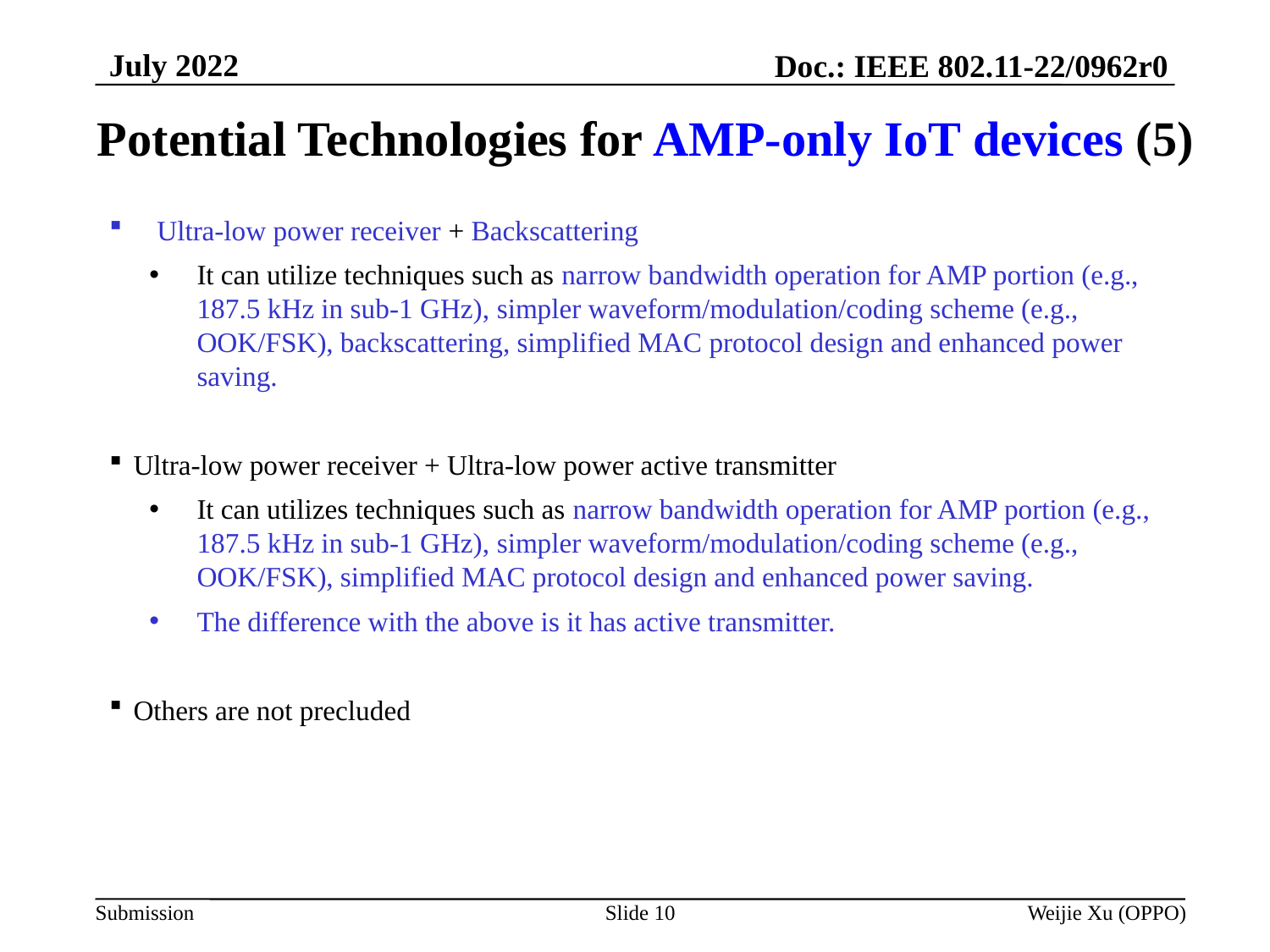

July 2022
Doc.: IEEE 802.11-22/0962r0
# Potential Technologies for AMP-only IoT devices (5)
Ultra-low power receiver + Backscattering
It can utilize techniques such as narrow bandwidth operation for AMP portion (e.g., 187.5 kHz in sub-1 GHz), simpler waveform/modulation/coding scheme (e.g., OOK/FSK), backscattering, simplified MAC protocol design and enhanced power saving.

Ultra-low power receiver + Ultra-low power active transmitter
It can utilizes techniques such as narrow bandwidth operation for AMP portion (e.g., 187.5 kHz in sub-1 GHz), simpler waveform/modulation/coding scheme (e.g., OOK/FSK), simplified MAC protocol design and enhanced power saving.
The difference with the above is it has active transmitter.

Others are not precluded
Slide 10
Weijie Xu (OPPO)